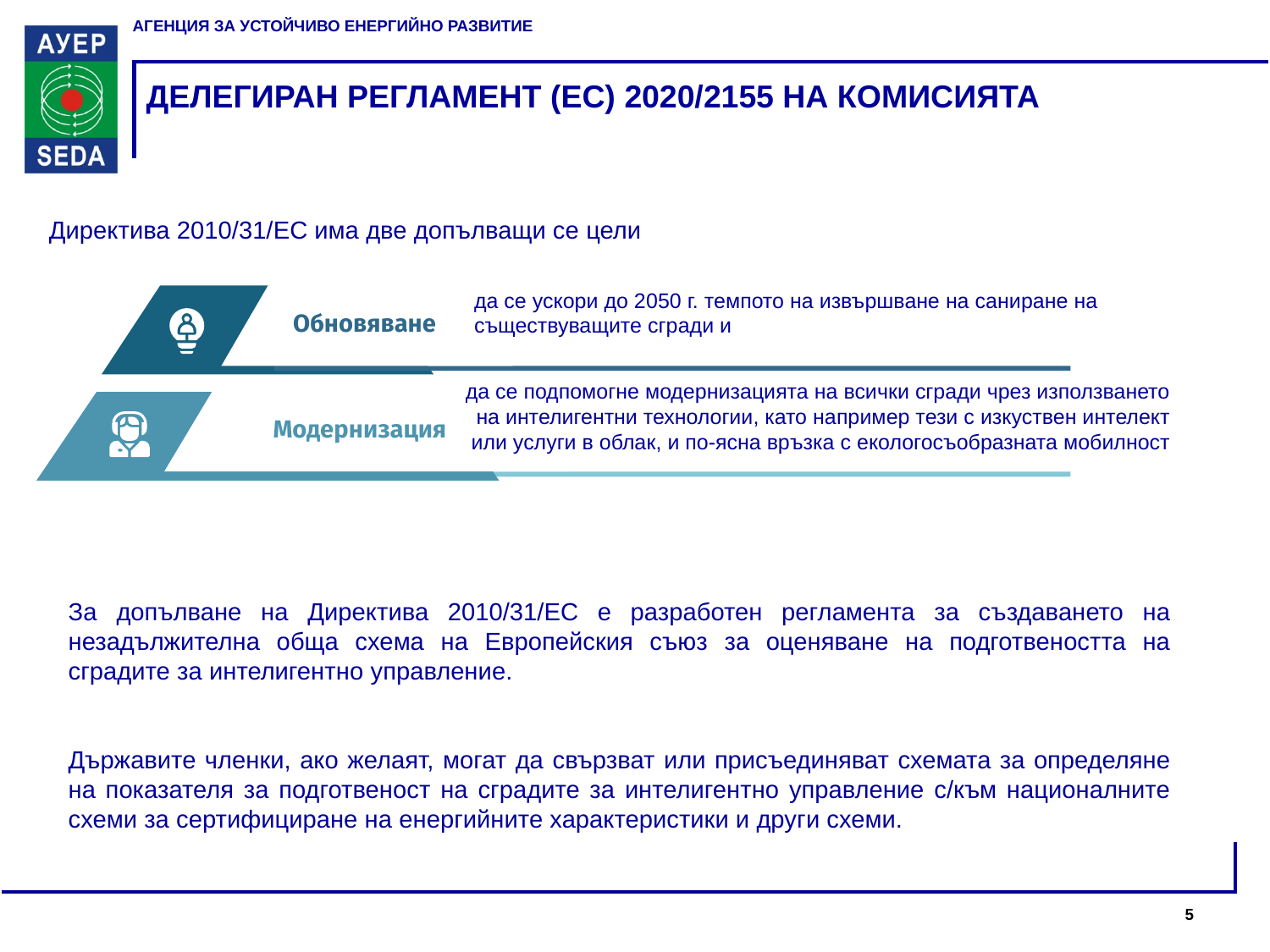

# ДЕЛЕГИРАН РЕГЛАМЕНТ (ЕС) 2020/2155 НА КОМИСИЯТА
Директива 2010/31/ЕС има две допълващи се цели
да се ускори до 2050 г. темпото на извършване на саниране на съществуващите сгради и
Обновяване
да се подпомогне модернизацията на всички сгради чрез използването на интелигентни технологии, като например тези с изкуствен интелект или услуги в облак, и по-ясна връзка с екологосъобразната мобилност
Модернизация

За допълване на Директива 2010/31/ЕС е разработен регламента за създаването на незадължителна обща схема на Европейския съюз за оценяване на подготвеността на сградите за интелигентно управление.

Държавите членки, ако желаят, могат да свързват или присъединяват схемата за определяне на показателя за подготвеност на сградите за интелигентно управление с/към националните схеми за сертифициране на енергийните характеристики и други схеми.
5